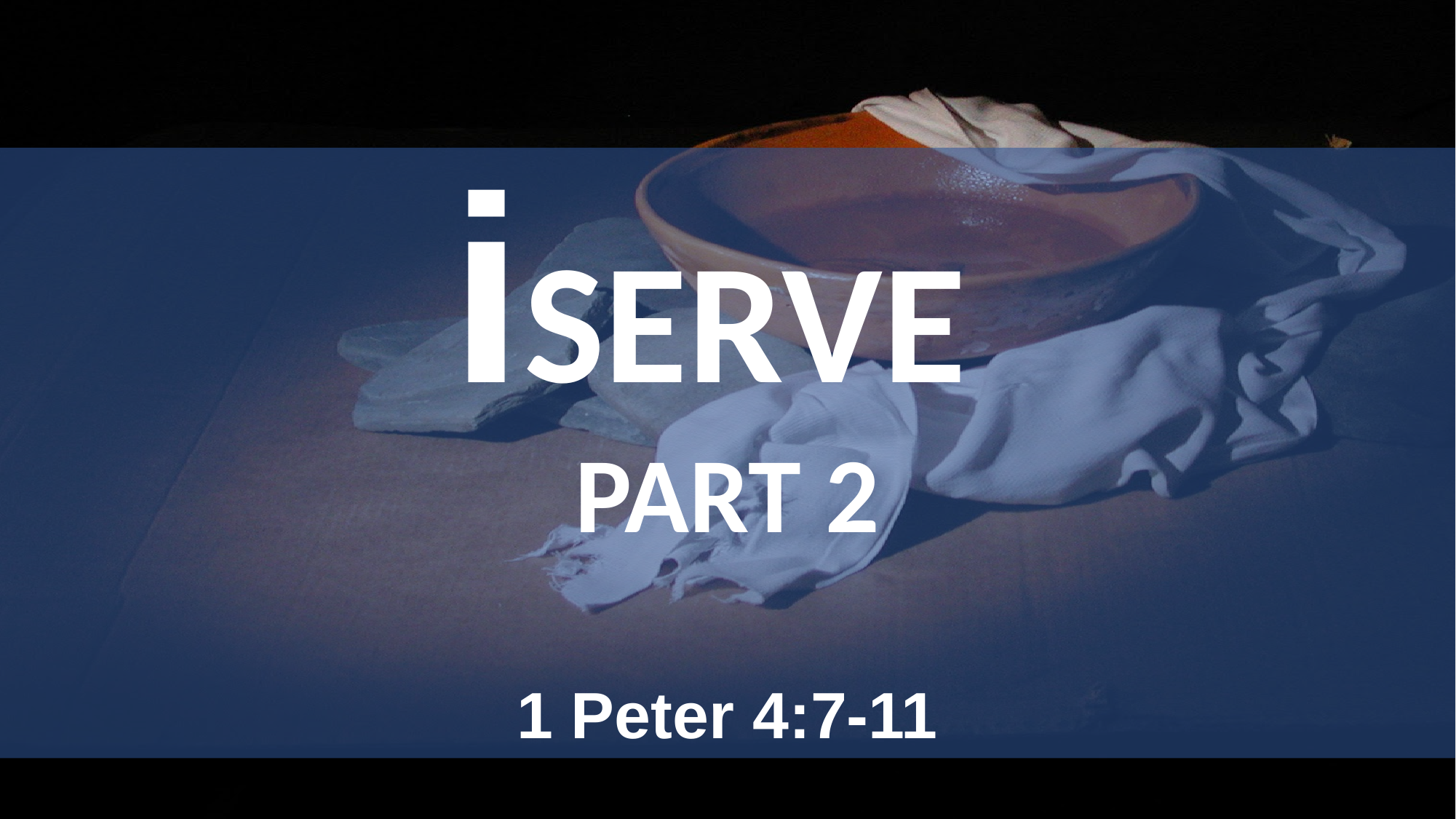

# iSERVE PART 2 1 Peter 4:7-11